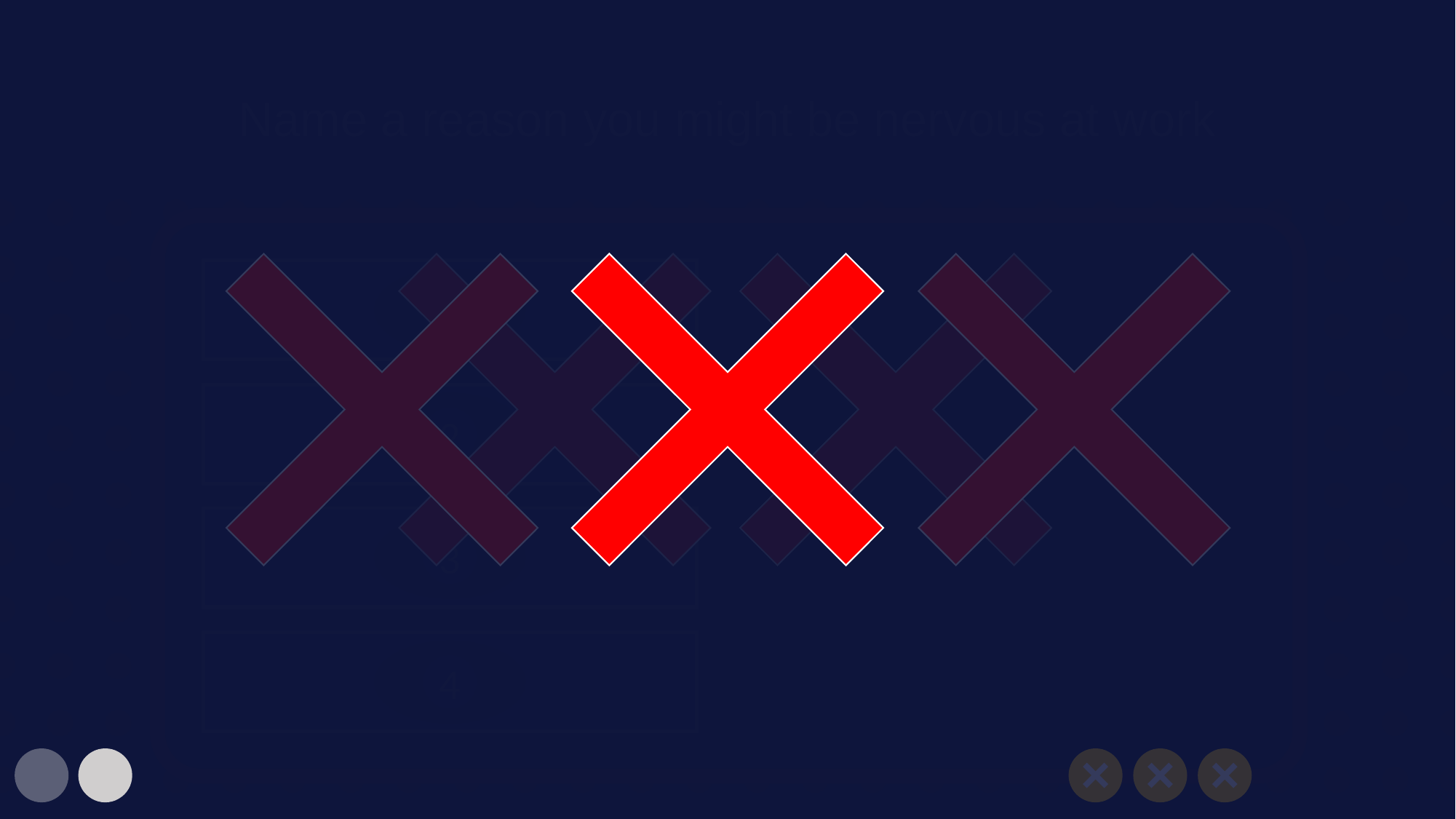

Name a reason you might be nervous at work

1
   Presentation
55
45
  Boss says
  “we need to talk”

2

3
35
  Dealing with a
  customer
25
   Don’t know what
  your doing

4